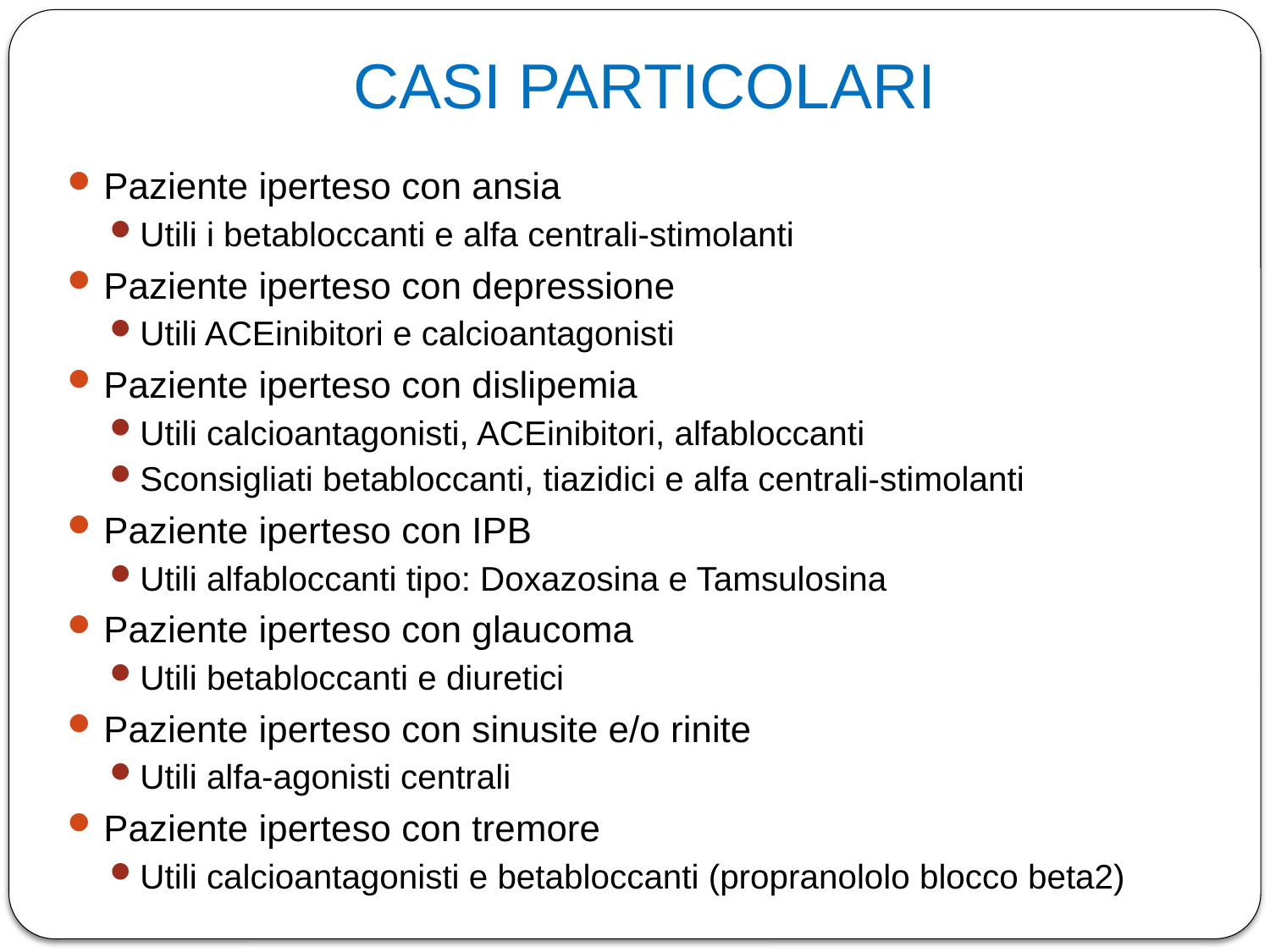

# CASI PARTICOLARI
Paziente iperteso con ansia
Utili i betabloccanti e alfa centrali-stimolanti
Paziente iperteso con depressione
Utili ACEinibitori e calcioantagonisti
Paziente iperteso con dislipemia
Utili calcioantagonisti, ACEinibitori, alfabloccanti
Sconsigliati betabloccanti, tiazidici e alfa centrali-stimolanti
Paziente iperteso con IPB
Utili alfabloccanti tipo: Doxazosina e Tamsulosina
Paziente iperteso con glaucoma
Utili betabloccanti e diuretici
Paziente iperteso con sinusite e/o rinite
Utili alfa-agonisti centrali
Paziente iperteso con tremore
Utili calcioantagonisti e betabloccanti (propranololo blocco beta2)